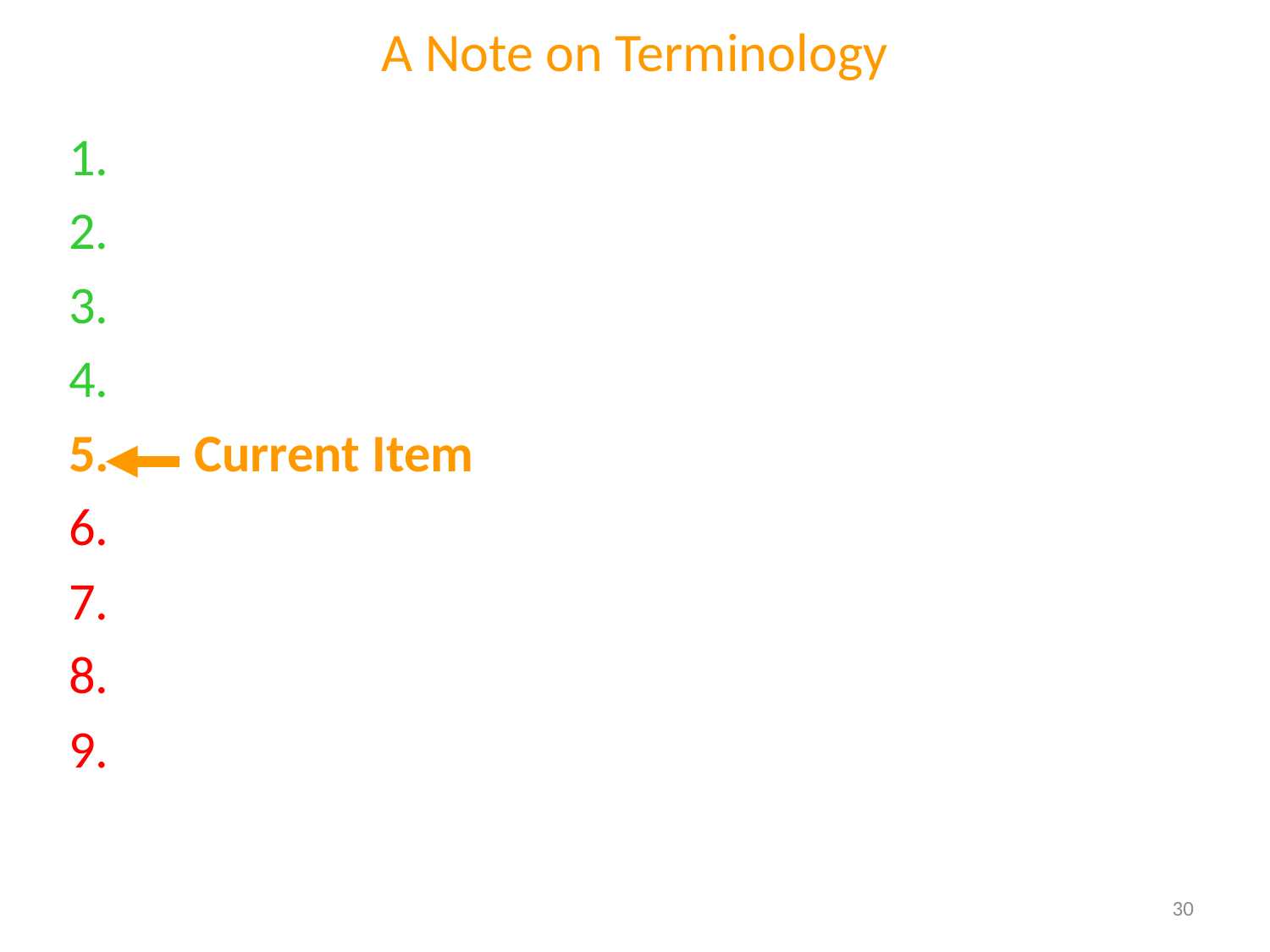

# A Note on Terminology

  1.      Items probably easier than the                     Below
  2.      current item: before or below (??)
  3.      or lower-numbered than the
  4.      current item.
  5.       Current Item
  6.      Items probably harder than the
  7.      current item: after or above (??)
  8.      or higher-numbered than the
  9.      current item.                                                     Above
.                      What's up with that?

30